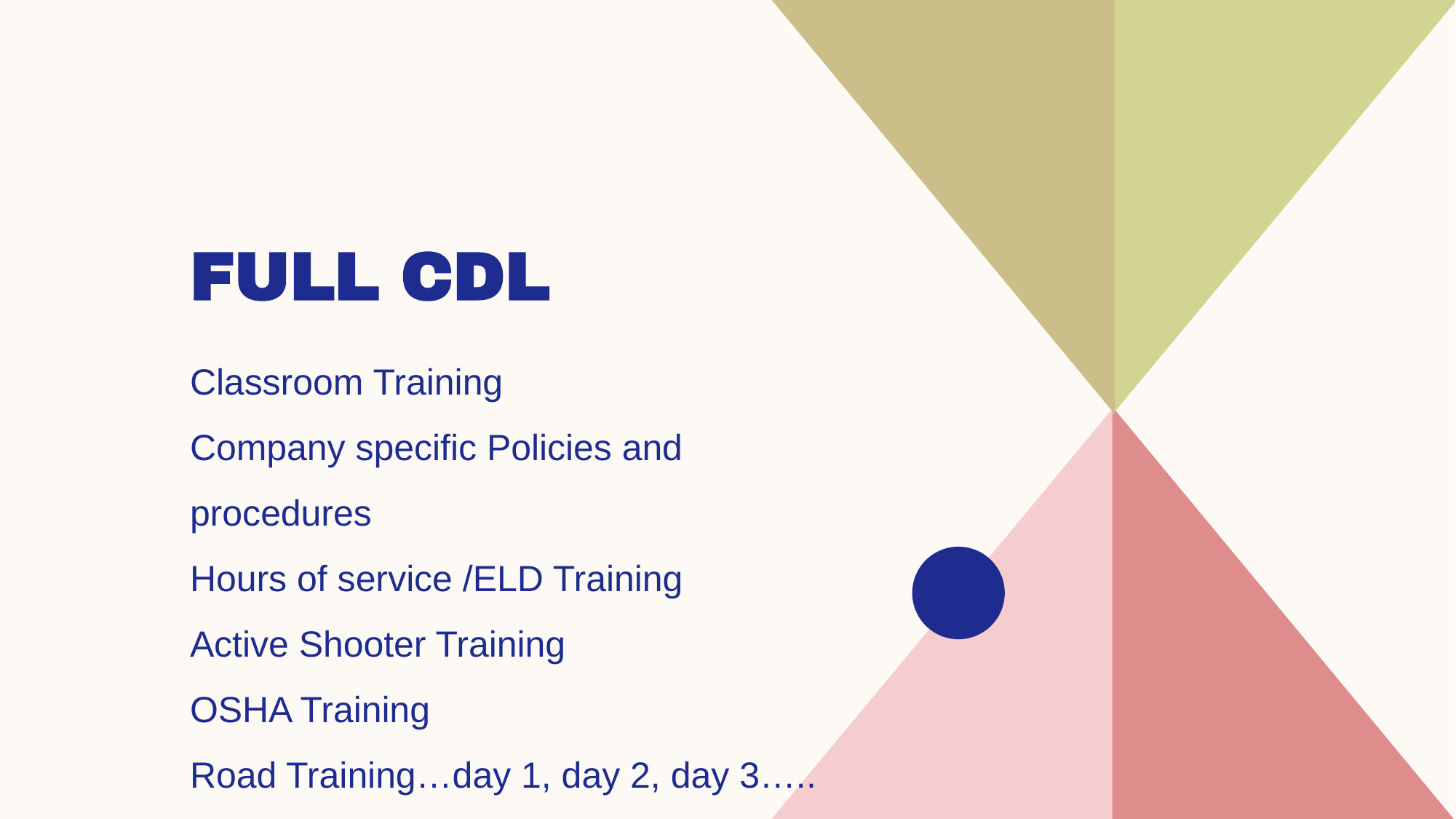

# Full CDL
Classroom Training
Company specific Policies and procedures
Hours of service /ELD Training
Active Shooter Training
OSHA Training
Road Training…day 1, day 2, day 3…..